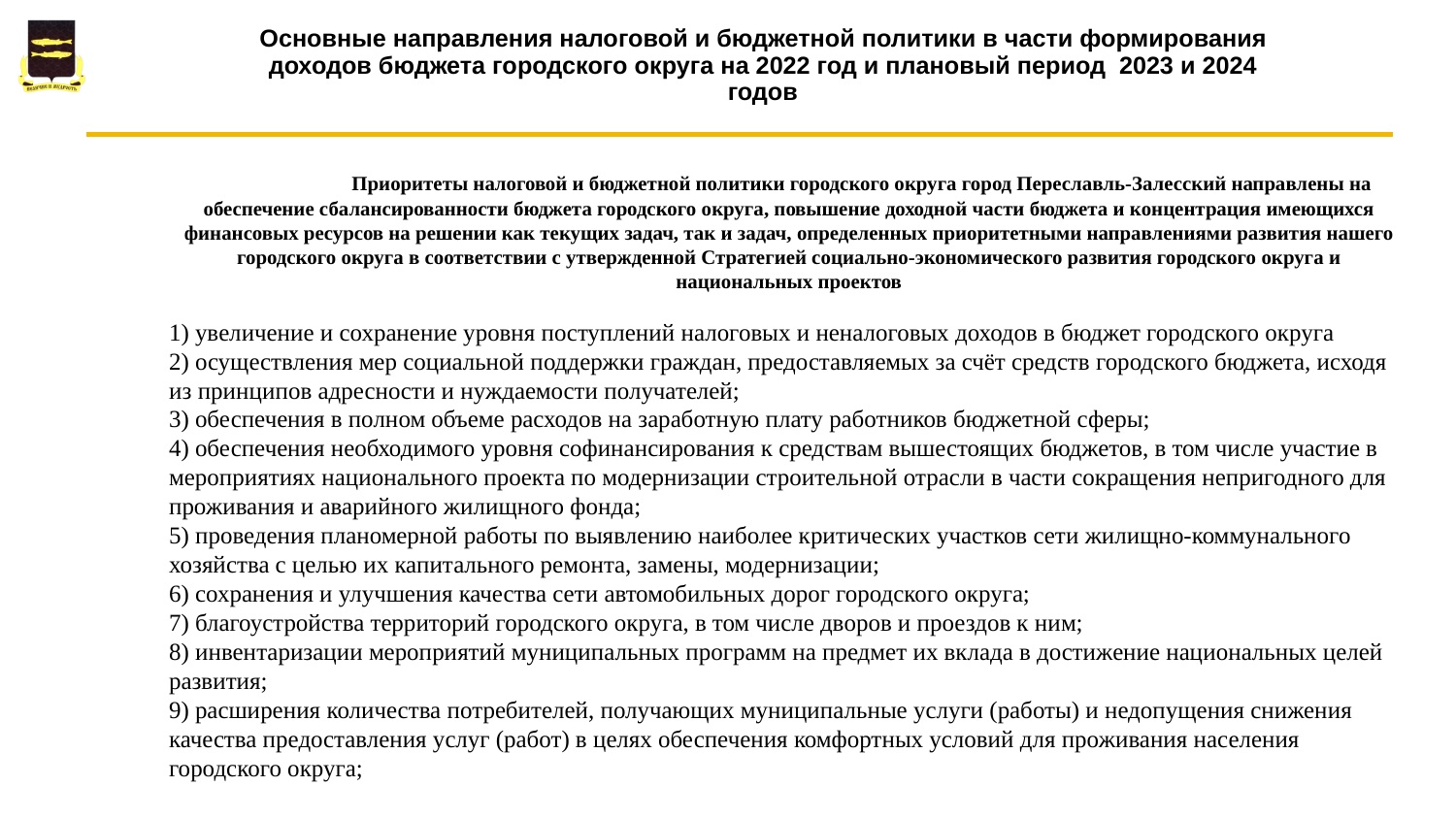

# Основные направления налоговой и бюджетной политики в части формирования доходов бюджета городского округа на 2022 год и плановый период  2023 и 2024 годов
	Приоритеты налоговой и бюджетной политики городского округа город Переславль-Залесский направлены на обеспечение сбалансированности бюджета городского округа, повышение доходной части бюджета и концентрация имеющихся финансовых ресурсов на решении как текущих задач, так и задач, определенных приоритетными направлениями развития нашего городского округа в соответствии с утвержденной Стратегией социально-экономического развития городского округа и национальных проектов

1) увеличение и сохранение уровня поступлений налоговых и неналоговых доходов в бюджет городского округа
2) осуществления мер социальной поддержки граждан, предоставляемых за счёт средств городского бюджета, исходя из принципов адресности и нуждаемости получателей;
3) обеспечения в полном объеме расходов на заработную плату работников бюджетной сферы;
4) обеспечения необходимого уровня софинансирования к средствам вышестоящих бюджетов, в том числе участие в мероприятиях национального проекта по модернизации строительной отрасли в части сокращения непригодного для проживания и аварийного жилищного фонда;
5) проведения планомерной работы по выявлению наиболее критических участков сети жилищно-коммунального хозяйства с целью их капитального ремонта, замены, модернизации;
6) сохранения и улучшения качества сети автомобильных дорог городского округа;
7) благоустройства территорий городского округа, в том числе дворов и проездов к ним;
8) инвентаризации мероприятий муниципальных программ на предмет их вклада в достижение национальных целей развития;
9) расширения количества потребителей, получающих муниципальные услуги (работы) и недопущения снижения качества предоставления услуг (работ) в целях обеспечения комфортных условий для проживания населения городского округа;